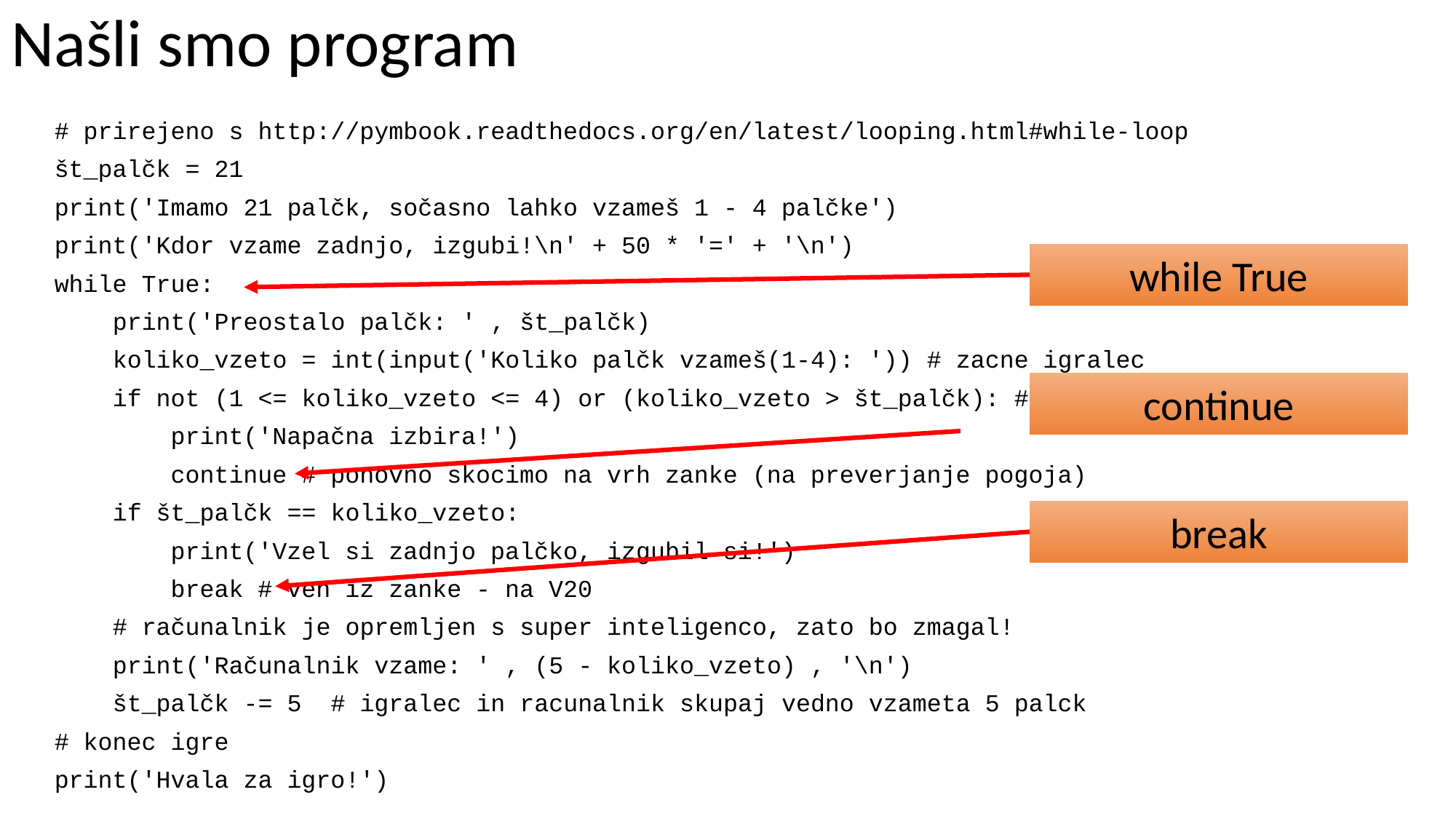

# Našli smo program
# prirejeno s http://pymbook.readthedocs.org/en/latest/looping.html#while-loop
št_palčk = 21
print('Imamo 21 palčk, sočasno lahko vzameš 1 - 4 palčke')
print('Kdor vzame zadnjo, izgubi!\n' + 50 * '=' + '\n')
while True:
    print('Preostalo palčk: ' , št_palčk)
    koliko_vzeto = int(input('Koliko palčk vzameš(1-4): ')) # zacne igralec
    if not (1 <= koliko_vzeto <= 4) or (koliko_vzeto > št_palčk): # to ne gre!
        print('Napačna izbira!')
        continue # ponovno skocimo na vrh zanke (na preverjanje pogoja)
    if št_palčk == koliko_vzeto:
        print('Vzel si zadnjo palčko, izgubil si!')
        break # ven iz zanke - na V20
    # računalnik je opremljen s super inteligenco, zato bo zmagal!
    print('Računalnik vzame: ' , (5 - koliko_vzeto) , '\n')
    št_palčk -= 5  # igralec in racunalnik skupaj vedno vzameta 5 palck
# konec igre
print('Hvala za igro!')
while True
continue
break